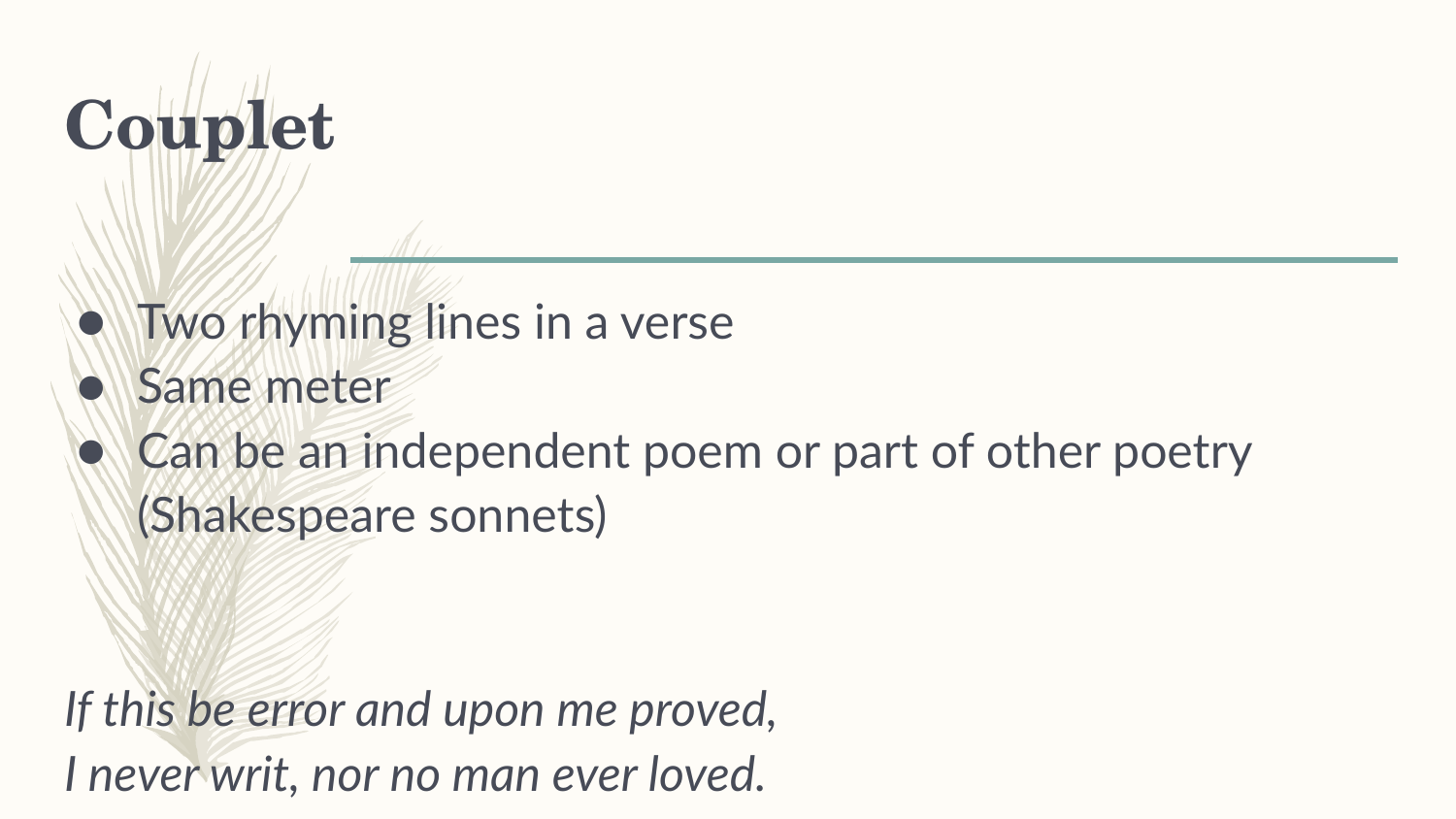

# Couplet
Two rhyming lines in a verse
Same meter​​
​Can be an independent poem or part of other poetry (Shakespeare sonnets)

If this be error and upon me proved,
I never writ, nor no man ever loved.